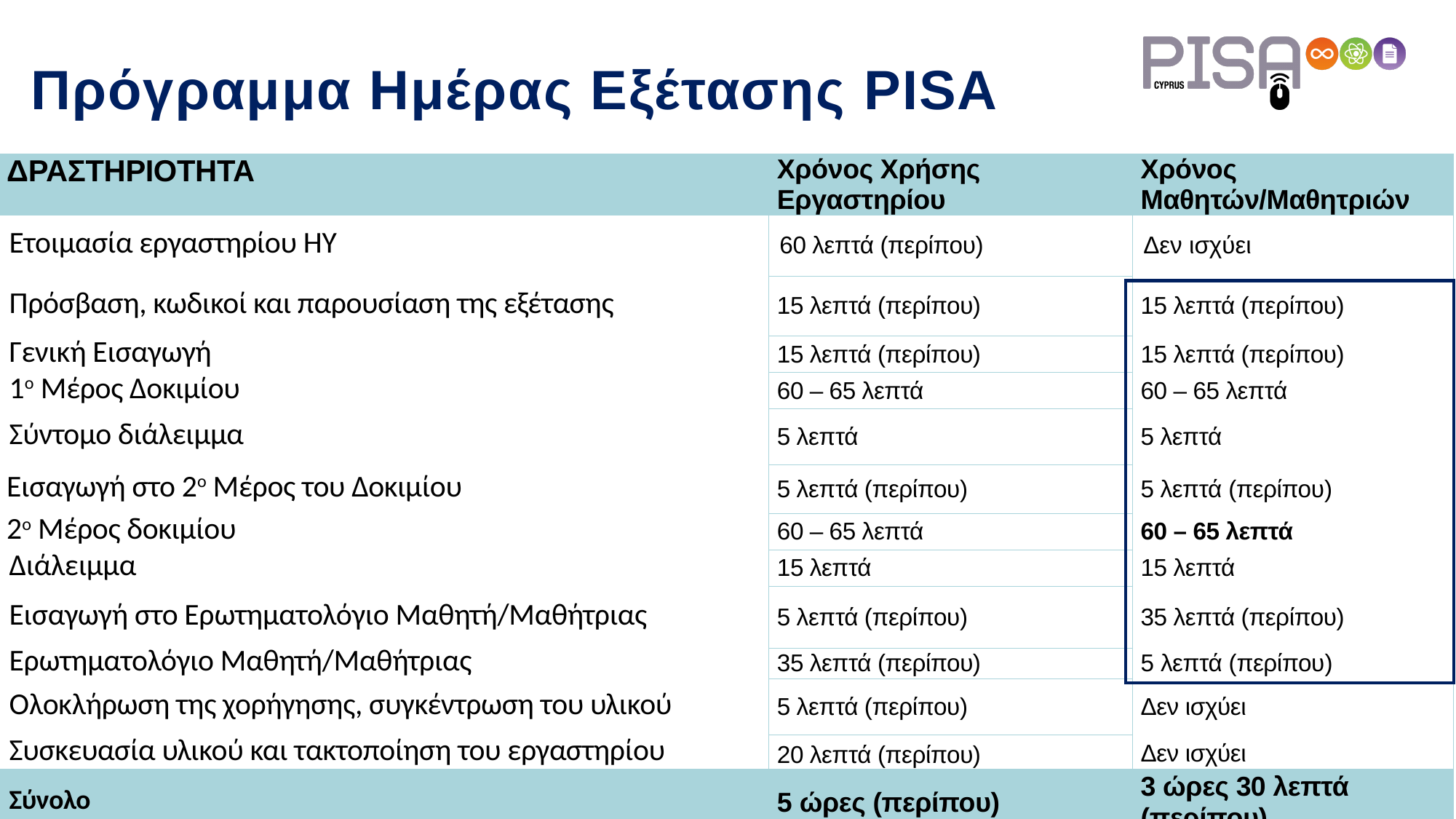

# Πρόγραμμα Ημέρας Εξέτασης PISA
| ΔΡΑΣΤΗΡΙΟΤΗΤΑ | Χρόνος Χρήσης Εργαστηρίου | Χρόνος Μαθητών/Μαθητριών |
| --- | --- | --- |
| Ετοιμασία εργαστηρίου ΗΥ | 60 λεπτά (περίπου) | Δεν ισχύει |
| Πρόσβαση, κωδικοί και παρουσίαση της εξέτασης | 15 λεπτά (περίπου) | 15 λεπτά (περίπου) |
| Γενική Εισαγωγή | 15 λεπτά (περίπου) | 15 λεπτά (περίπου) |
| 1ο Μέρος Δοκιμίου | 60 – 65 λεπτά | 60 – 65 λεπτά |
| Σύντομο διάλειμμα | 5 λεπτά | 5 λεπτά |
| Εισαγωγή στο 2ο Μέρος του Δοκιμίου | 5 λεπτά (περίπου) | 5 λεπτά (περίπου) |
| 2ο Μέρος δοκιμίου | 60 – 65 λεπτά | 60 – 65 λεπτά |
| Διάλειμμα | 15 λεπτά | 15 λεπτά |
| Εισαγωγή στο Ερωτηματολόγιο Μαθητή/Μαθήτριας | 5 λεπτά (περίπου) | 35 λεπτά (περίπου) |
| Ερωτηματολόγιο Μαθητή/Μαθήτριας | 35 λεπτά (περίπου) | 5 λεπτά (περίπου) |
| Ολοκλήρωση της χορήγησης, συγκέντρωση του υλικού | 5 λεπτά (περίπου) | Δεν ισχύει |
| Συσκευασία υλικού και τακτοποίηση του εργαστηρίου | 20 λεπτά (περίπου) | Δεν ισχύει |
| Σύνολο | 5 ώρες (περίπου) | 3 ώρες 30 λεπτά (περίπου) |